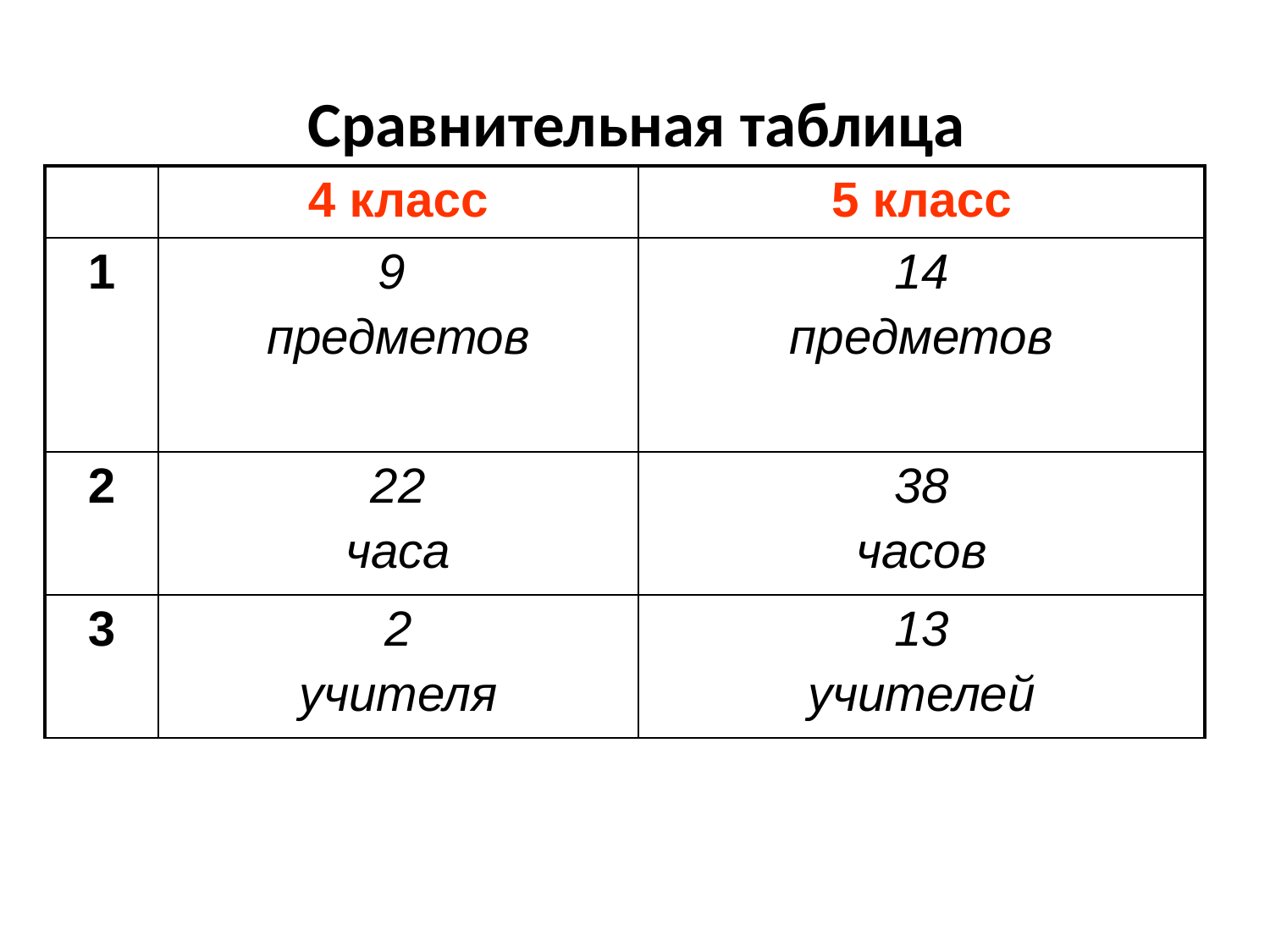

# Сравнительная таблица
|  | 4 класс | 5 класс |
| --- | --- | --- |
| 1 | 9 предметов | 14 предметов |
| 2 | 22 часа | 38 часов |
| 3 | 2 учителя | 13 учителей |